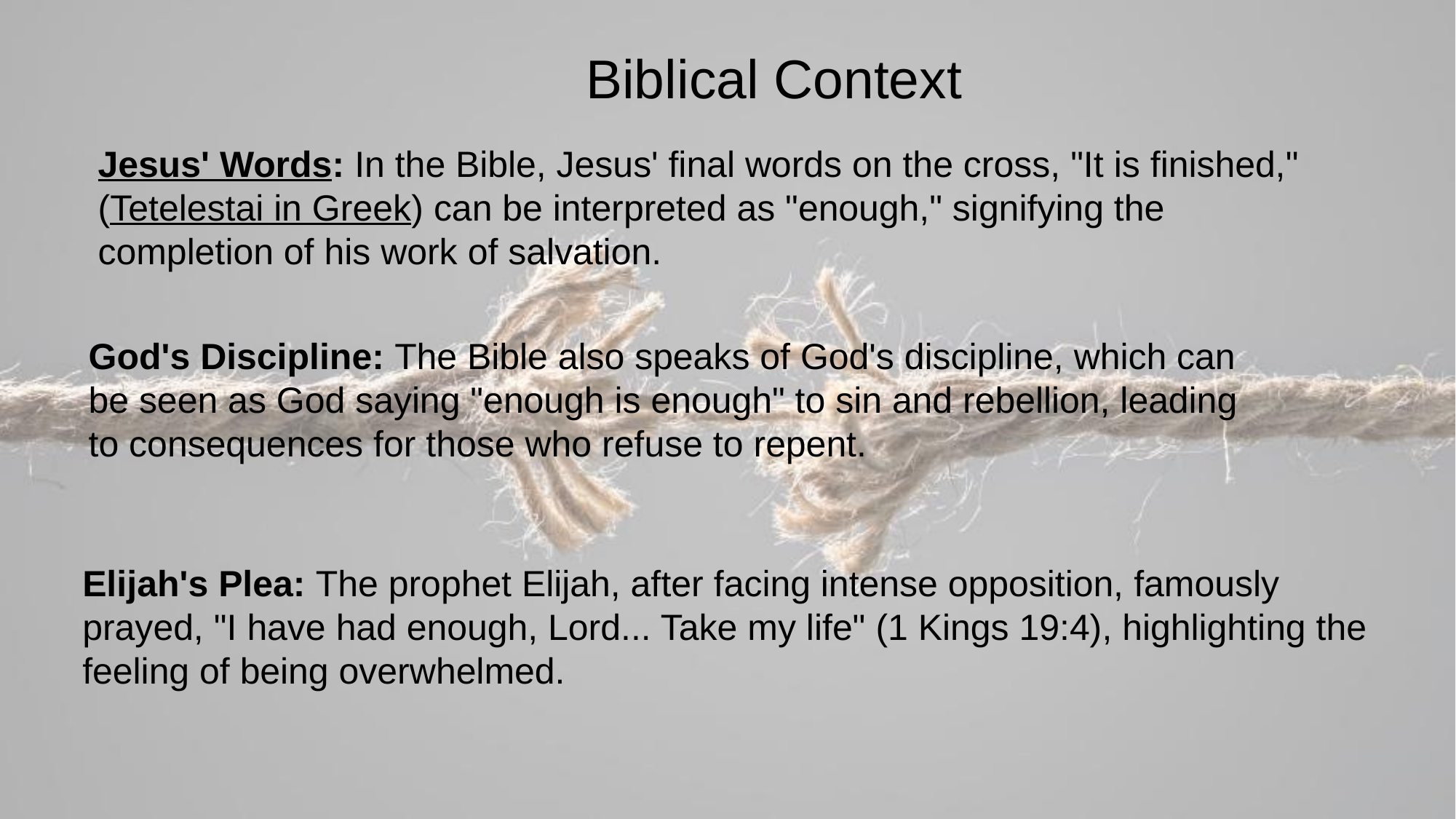

Biblical Context
Jesus' Words: In the Bible, Jesus' final words on the cross, "It is finished," (Tetelestai in Greek) can be interpreted as "enough," signifying the completion of his work of salvation.
God's Discipline: The Bible also speaks of God's discipline, which can be seen as God saying "enough is enough" to sin and rebellion, leading to consequences for those who refuse to repent.
Elijah's Plea: The prophet Elijah, after facing intense opposition, famously prayed, "I have had enough, Lord... Take my life" (1 Kings 19:4), highlighting the feeling of being overwhelmed.